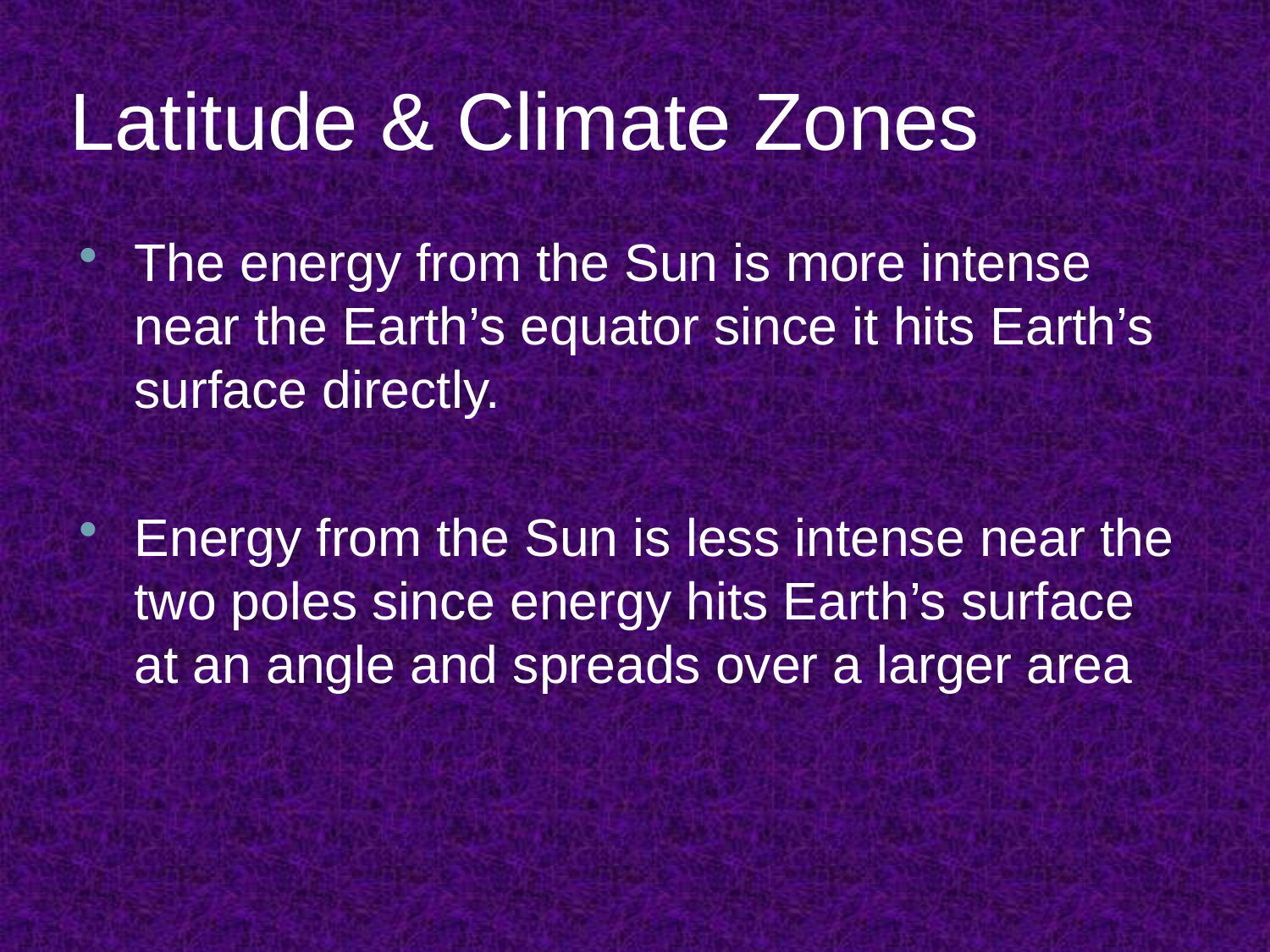

# Latitude & Climate Zones
The energy from the Sun is more intense near the Earth’s equator since it hits Earth’s surface directly.

Energy from the Sun is less intense near the two poles since energy hits Earth’s surface at an angle and spreads over a larger area